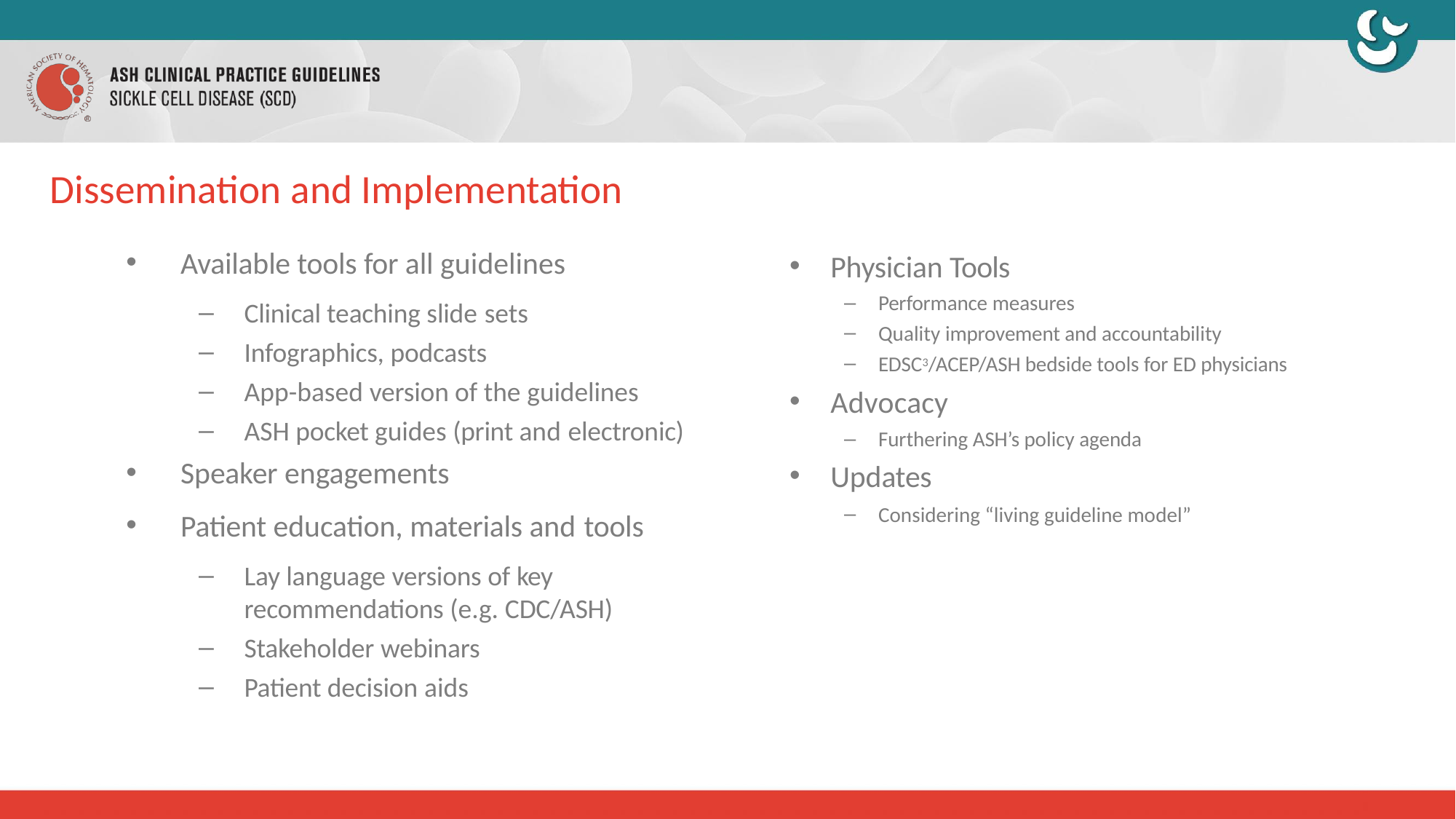

# Dissemination and Implementation
Available tools for all guidelines
Clinical teaching slide sets
Infographics, podcasts
App-based version of the guidelines
ASH pocket guides (print and electronic)
Speaker engagements
Patient education, materials and tools
Lay language versions of key  recommendations (e.g. CDC/ASH)
Stakeholder webinars
Patient decision aids
Physician Tools
Performance measures
Quality improvement and accountability
EDSC3/ACEP/ASH bedside tools for ED physicians

Furthering ASH’s policy agenda

Considering “living guideline model”
Advocacy
Updates